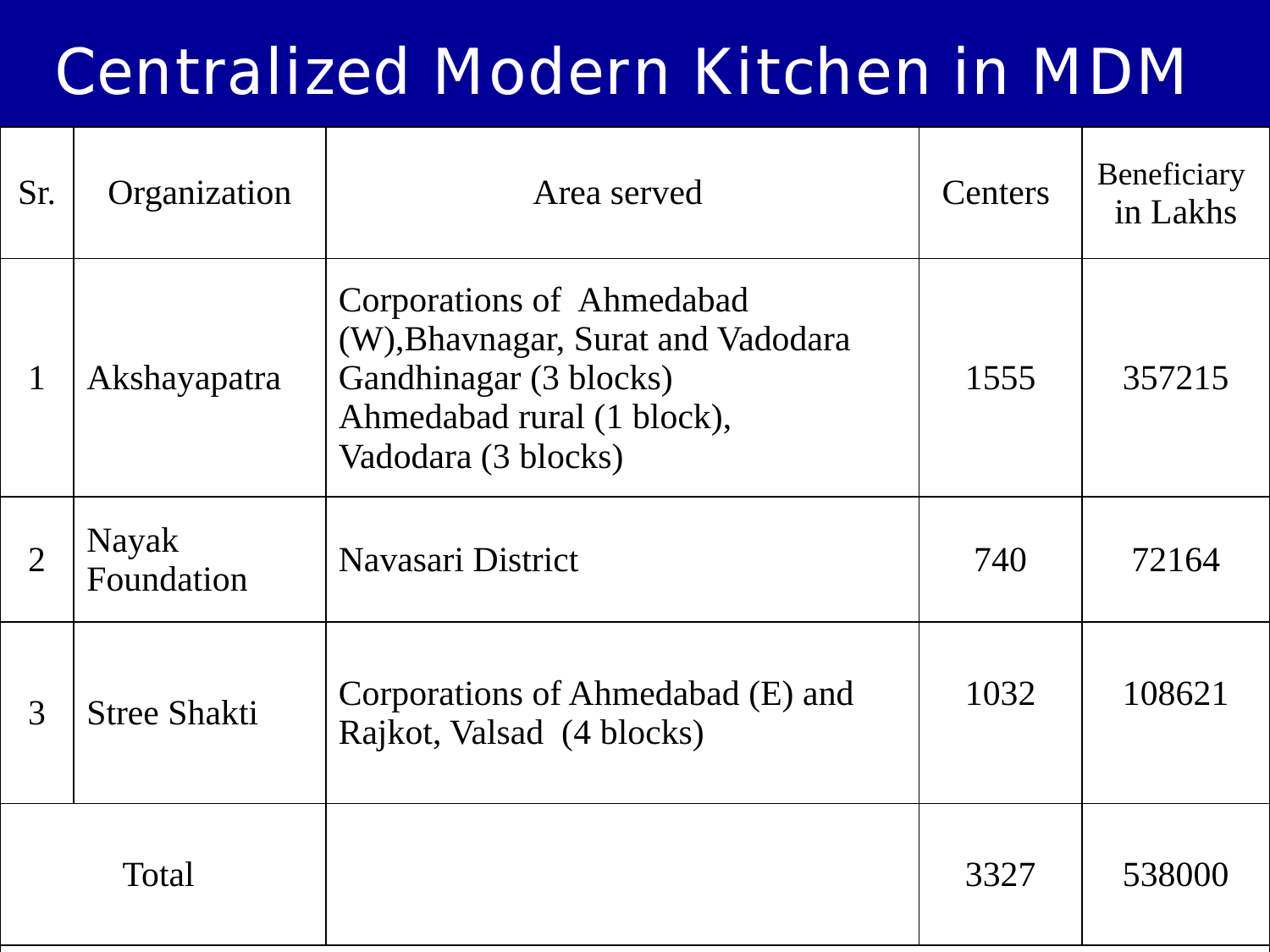

Centralized Modern Kitchen in MDM
| Sr. | Organization | Area served | Centers | Beneficiary in Lakhs |
| --- | --- | --- | --- | --- |
| 1 | Akshayapatra | Corporations of Ahmedabad (W),Bhavnagar, Surat and Vadodara Gandhinagar (3 blocks) Ahmedabad rural (1 block), Vadodara (3 blocks) | 1555 | 357215 |
| 2 | Nayak Foundation | Navasari District | 740 | 72164 |
| 3 | Stree Shakti | Corporations of Ahmedabad (E) and Rajkot, Valsad (4 blocks) | 1032 | 108621 |
| Total |  |  | 3327 | 538000 |
|  |  |  |  |  |
16